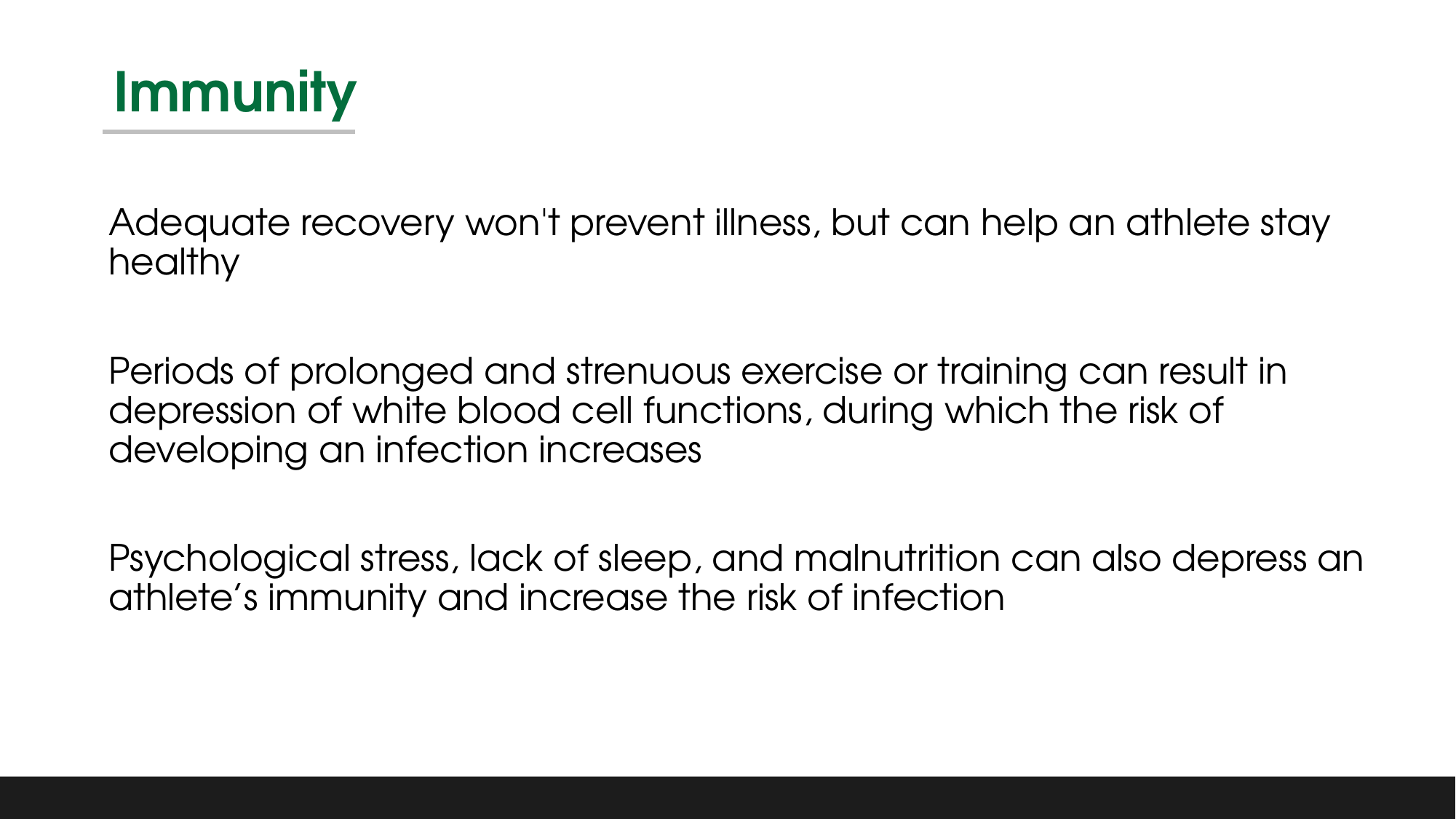

# Immunity
Adequate recovery won't prevent illness, but can help an athlete stay healthy

Periods of prolonged and strenuous exercise or training can result in depression of white blood cell functions, during which the risk of developing an infection increases

Psychological stress, lack of sleep, and malnutrition can also depress an athlete’s immunity and increase the risk of infection